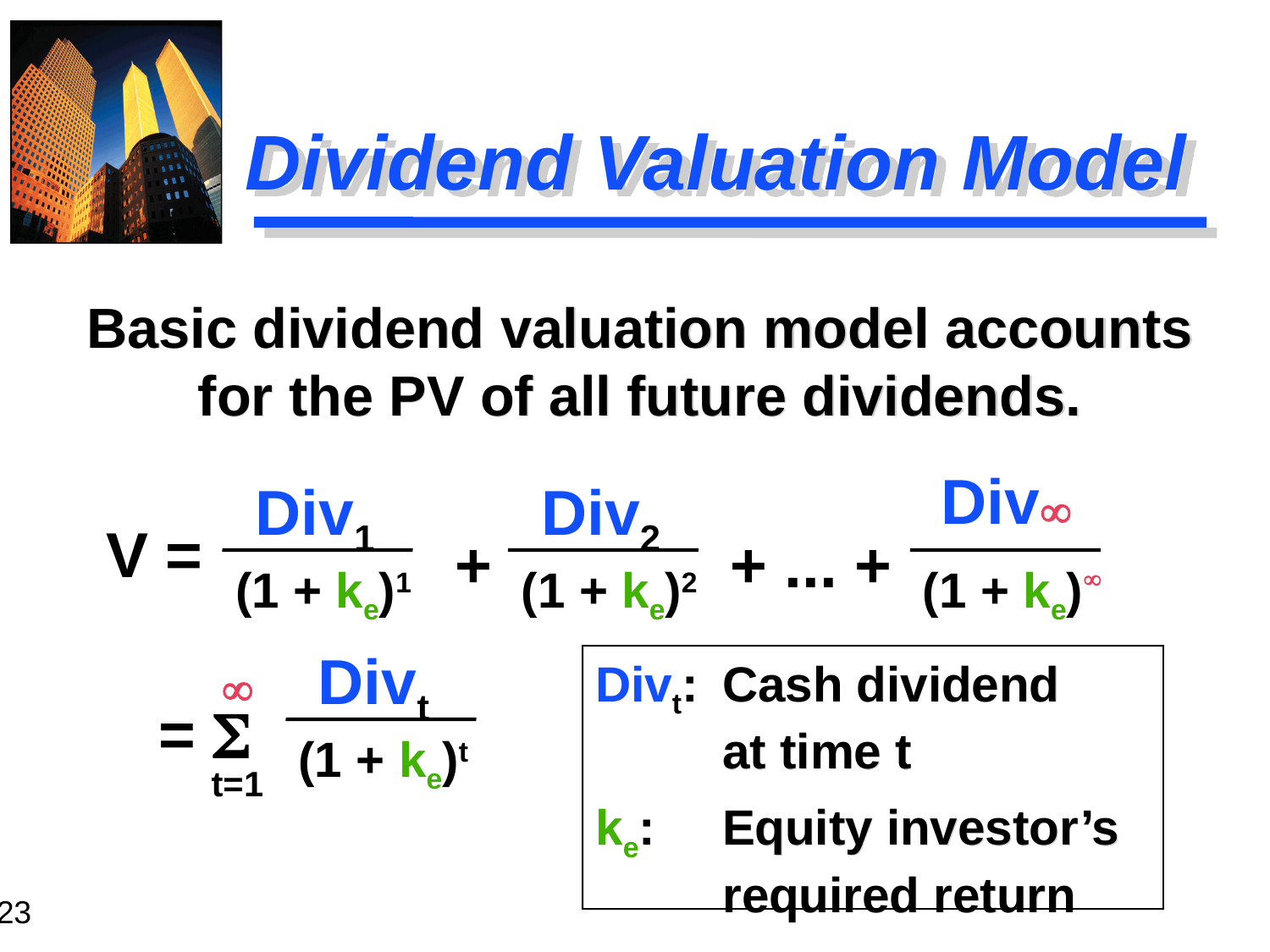

# Dividend Valuation Model

Basic dividend valuation model accounts for the PV of all future dividends.
Div∞
Div1
Div2
V =
+
+ ... +

(1 + ke)1
(1 + ke)2
(1 + ke)∞
Divt
Divt:	Cash dividend 		at time t

ke:  	Equity investor’s 	required return
∞

= Σ

(1 + ke)t
t=1